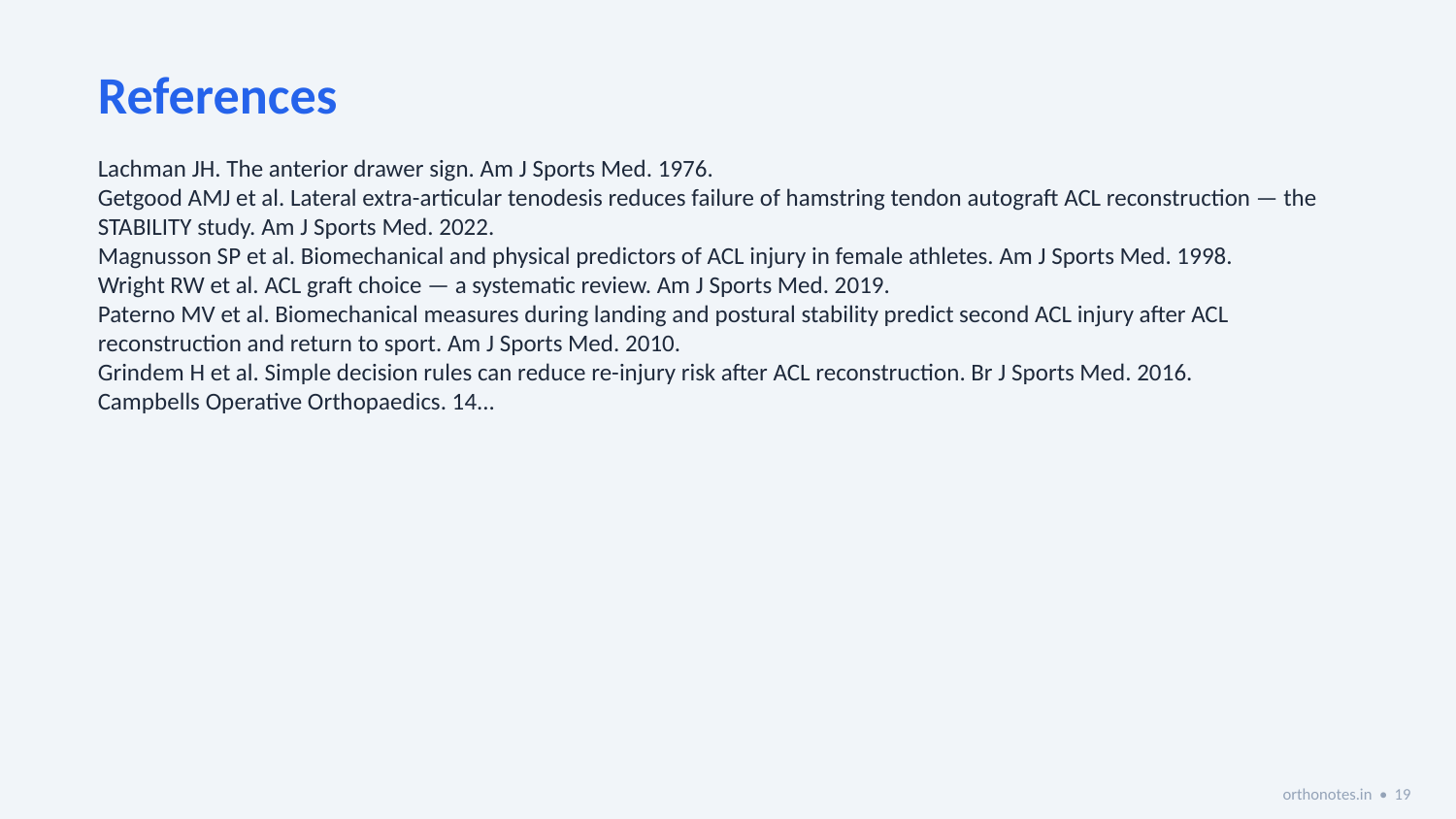

References
Lachman JH. The anterior drawer sign. Am J Sports Med. 1976.
Getgood AMJ et al. Lateral extra-articular tenodesis reduces failure of hamstring tendon autograft ACL reconstruction — the STABILITY study. Am J Sports Med. 2022.
Magnusson SP et al. Biomechanical and physical predictors of ACL injury in female athletes. Am J Sports Med. 1998.
Wright RW et al. ACL graft choice — a systematic review. Am J Sports Med. 2019.
Paterno MV et al. Biomechanical measures during landing and postural stability predict second ACL injury after ACL reconstruction and return to sport. Am J Sports Med. 2010.
Grindem H et al. Simple decision rules can reduce re-injury risk after ACL reconstruction. Br J Sports Med. 2016.
Campbells Operative Orthopaedics. 14...
orthonotes.in  •  19